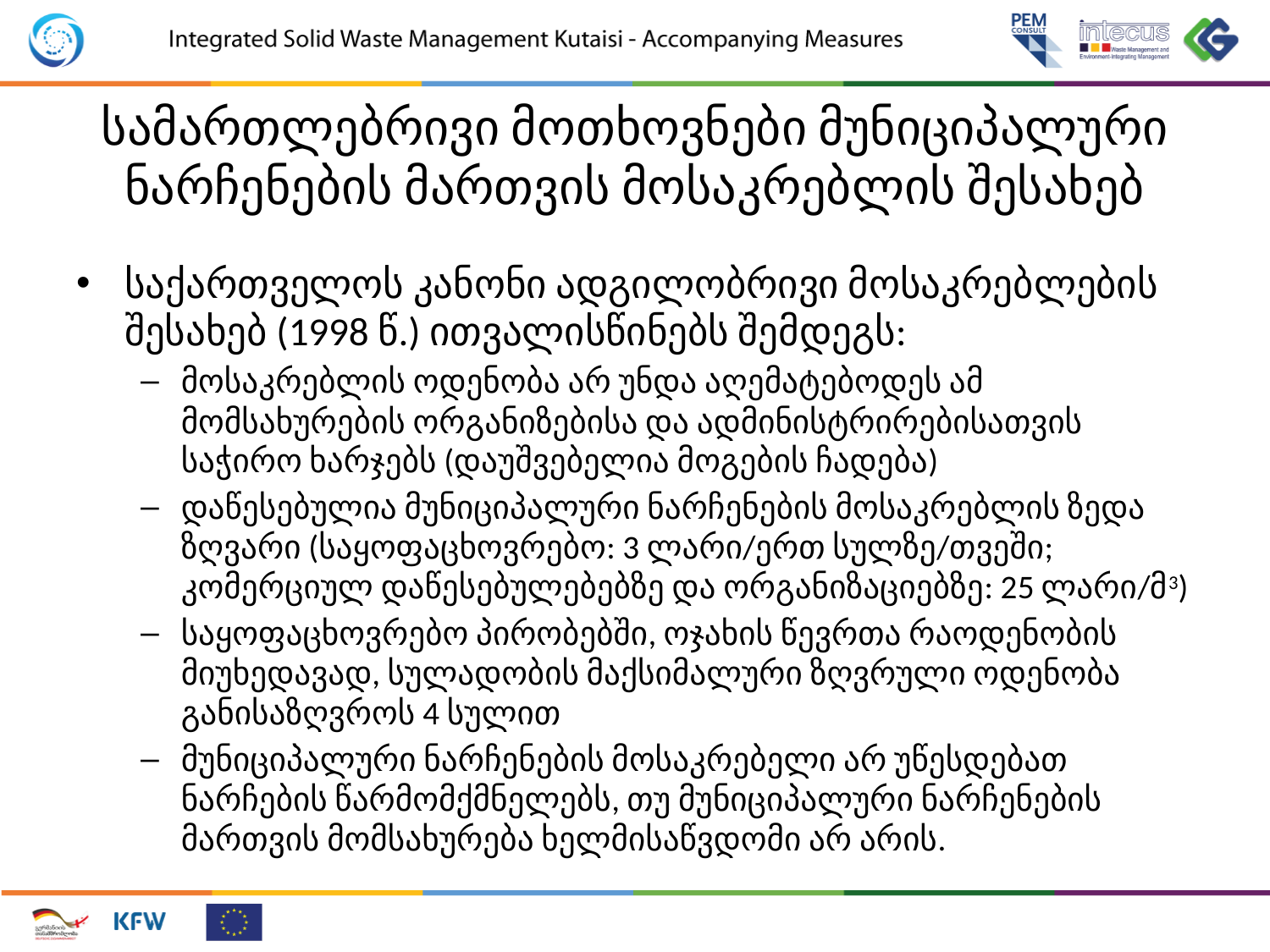

# სამართლებრივი მოთხოვნები მუნიციპალური ნარჩენების მართვის მოსაკრებლის შესახებ
საქართველოს კანონი ადგილობრივი მოსაკრებლების შესახებ (1998 წ.) ითვალისწინებს შემდეგს:
მოსაკრებლის ოდენობა არ უნდა აღემატებოდეს ამ მომსახურების ორგანიზებისა და ადმინისტრირებისათვის საჭირო ხარჯებს (დაუშვებელია მოგების ჩადება)
დაწესებულია მუნიციპალური ნარჩენების მოსაკრებლის ზედა ზღვარი (საყოფაცხოვრებო: 3 ლარი/ერთ სულზე/თვეში; კომერციულ დაწესებულებებზე და ორგანიზაციებზე: 25 ლარი/მ3)
საყოფაცხოვრებო პირობებში, ოჯახის წევრთა რაოდენობის მიუხედავად, სულადობის მაქსიმალური ზღვრული ოდენობა განისაზღვროს 4 სულით
მუნიციპალური ნარჩენების მოსაკრებელი არ უწესდებათ ნარჩების წარმომქმნელებს, თუ მუნიციპალური ნარჩენების მართვის მომსახურება ხელმისაწვდომი არ არის.